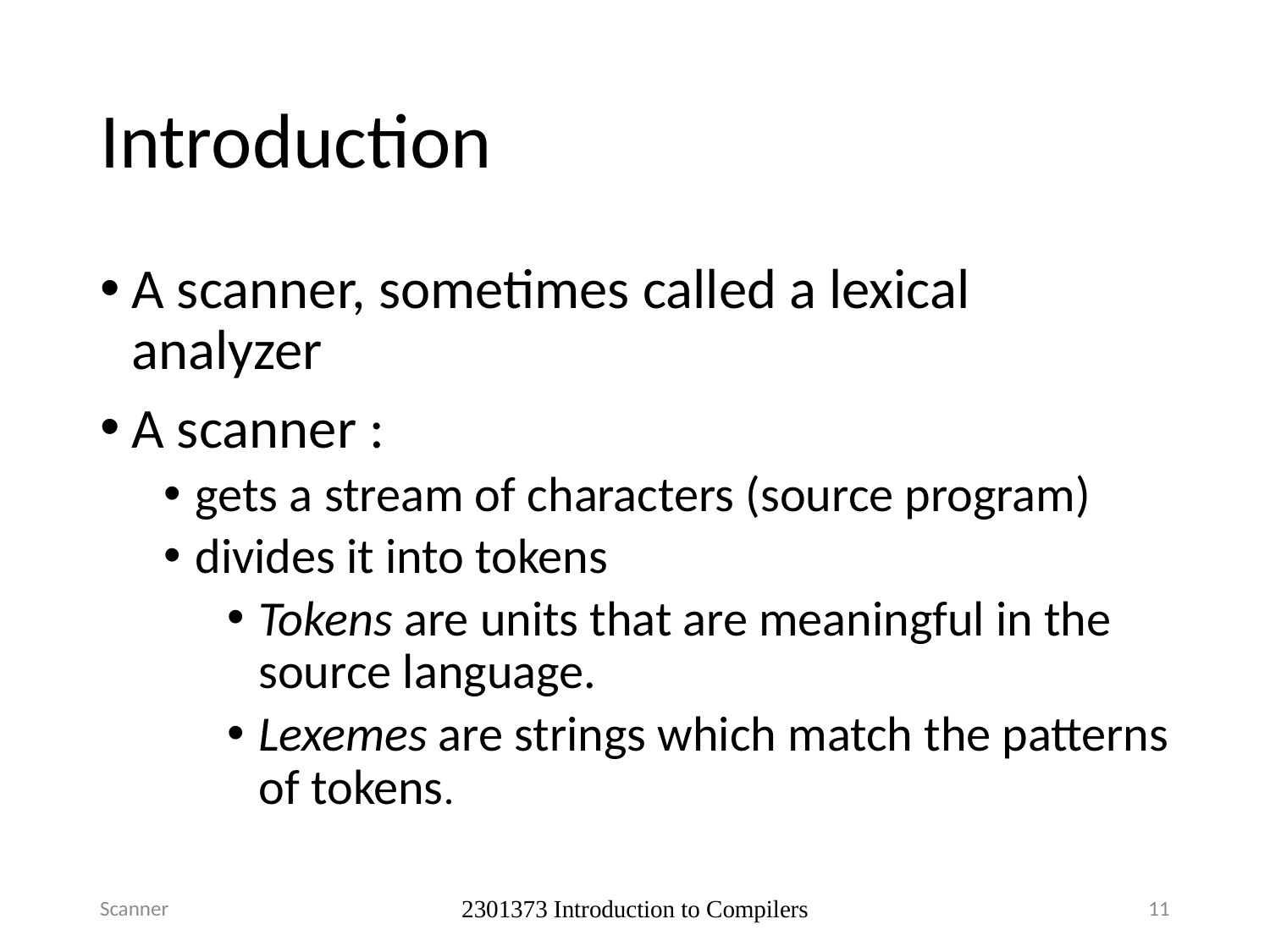

# Introduction
A scanner, sometimes called a lexical analyzer
A scanner :
gets a stream of characters (source program)
divides it into tokens
Tokens are units that are meaningful in the source language.
Lexemes are strings which match the patterns of tokens.
Scanner
2301373 Introduction to Compilers
11